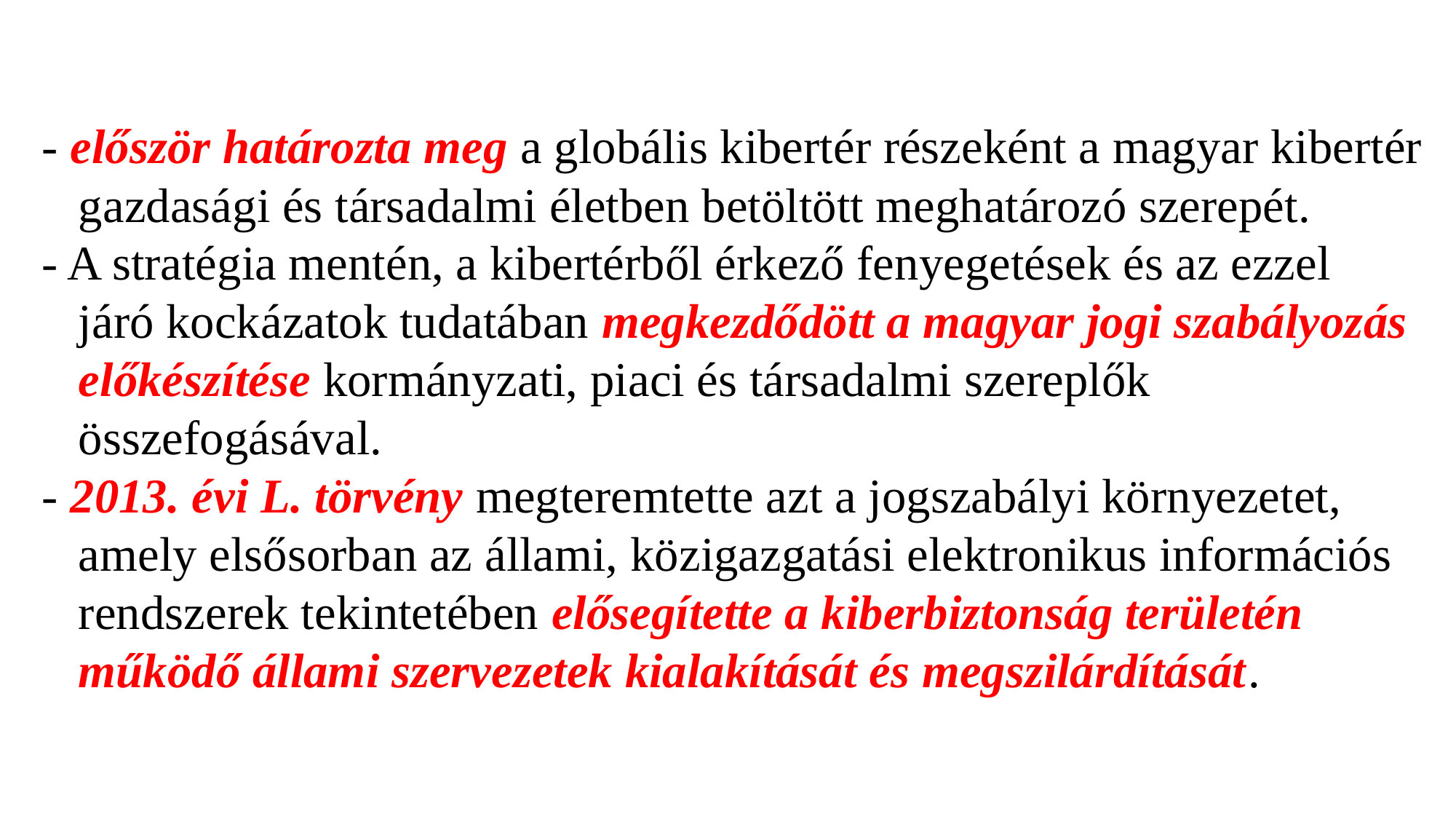

- először határozta meg a globális kibertér részeként a magyar kibertér
   gazdasági és társadalmi életben betöltött meghatározó szerepét.
- A stratégia mentén, a kibertérből érkező fenyegetések és az ezzel
   járó kockázatok tudatában megkezdődött a magyar jogi szabályozás
   előkészítése kormányzati, piaci és társadalmi szereplők
   összefogásával.
- 2013. évi L. törvény megteremtette azt a jogszabályi környezetet,
   amely elsősorban az állami, közigazgatási elektronikus információs
   rendszerek tekintetében elősegítette a kiberbiztonság területén
   működő állami szervezetek kialakítását és megszilárdítását.